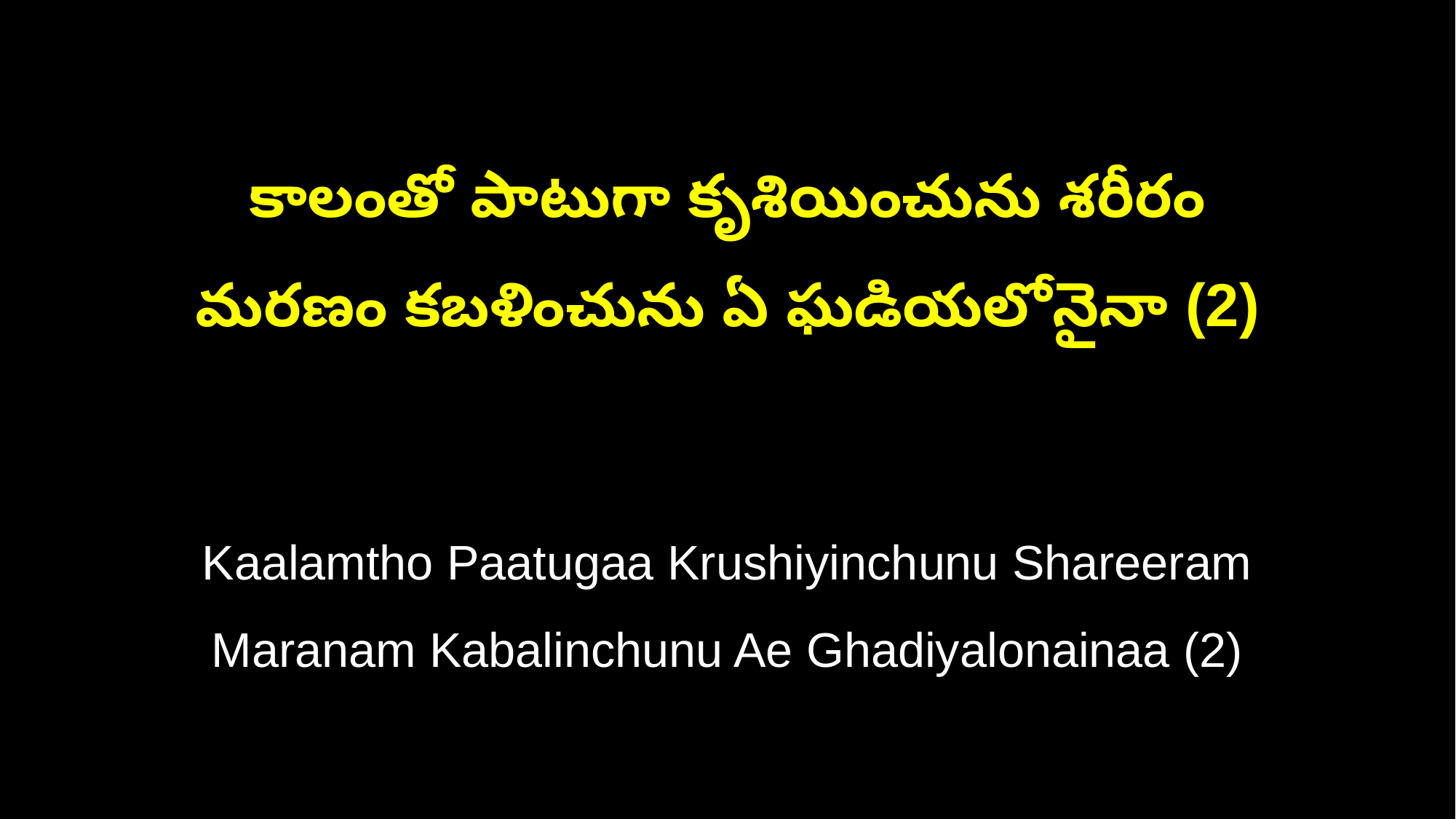

కాలంతో పాటుగా కృశియించును శరీరం
మరణం కబళించును ఏ ఘడియలోనైనా (2)
Kaalamtho Paatugaa Krushiyinchunu Shareeram
Maranam Kabalinchunu Ae Ghadiyalonainaa (2)